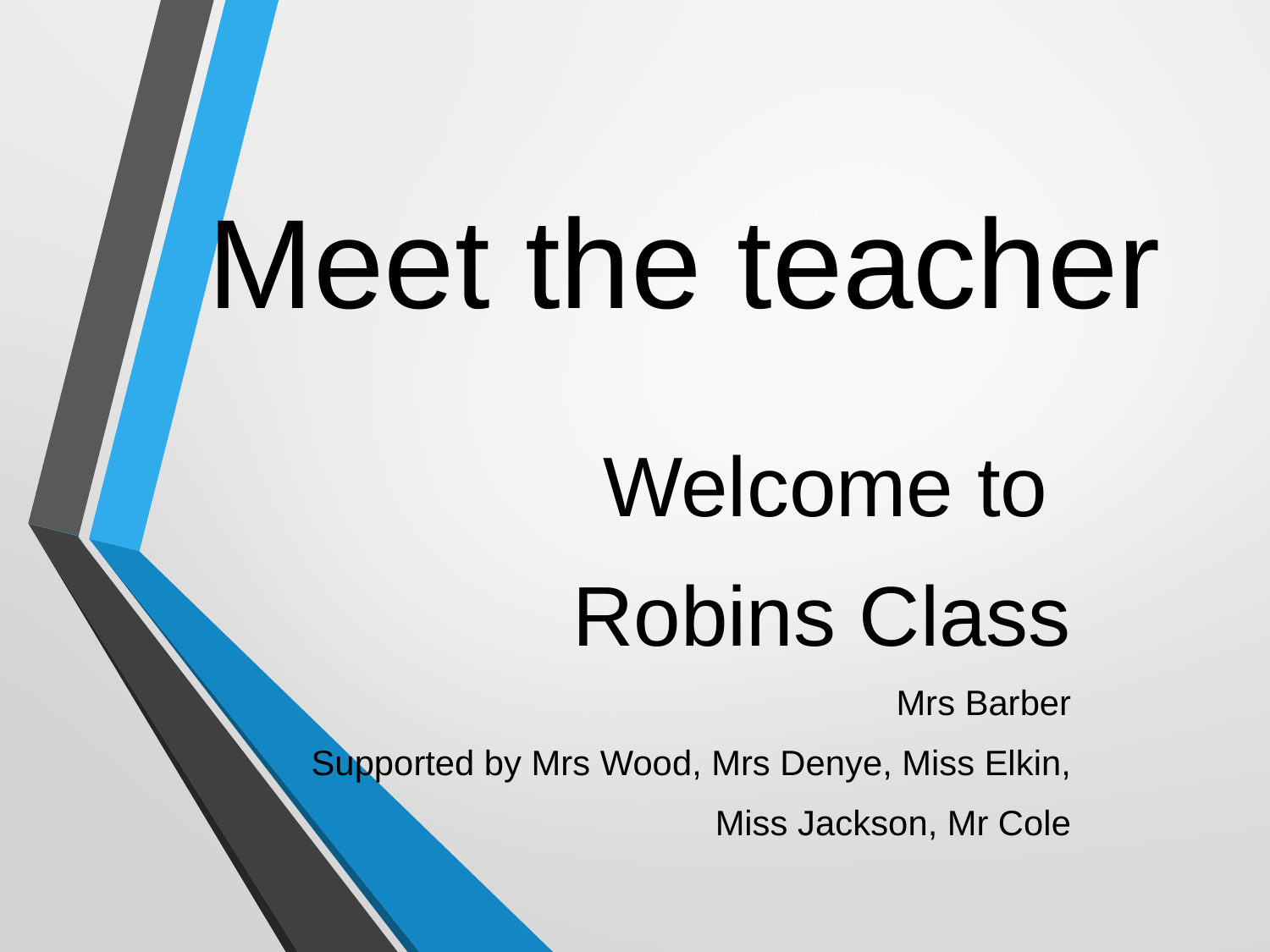

# Meet the teacher
Welcome to
Robins Class
Mrs Barber
Supported by Mrs Wood, Mrs Denye, Miss Elkin,
Miss Jackson, Mr Cole